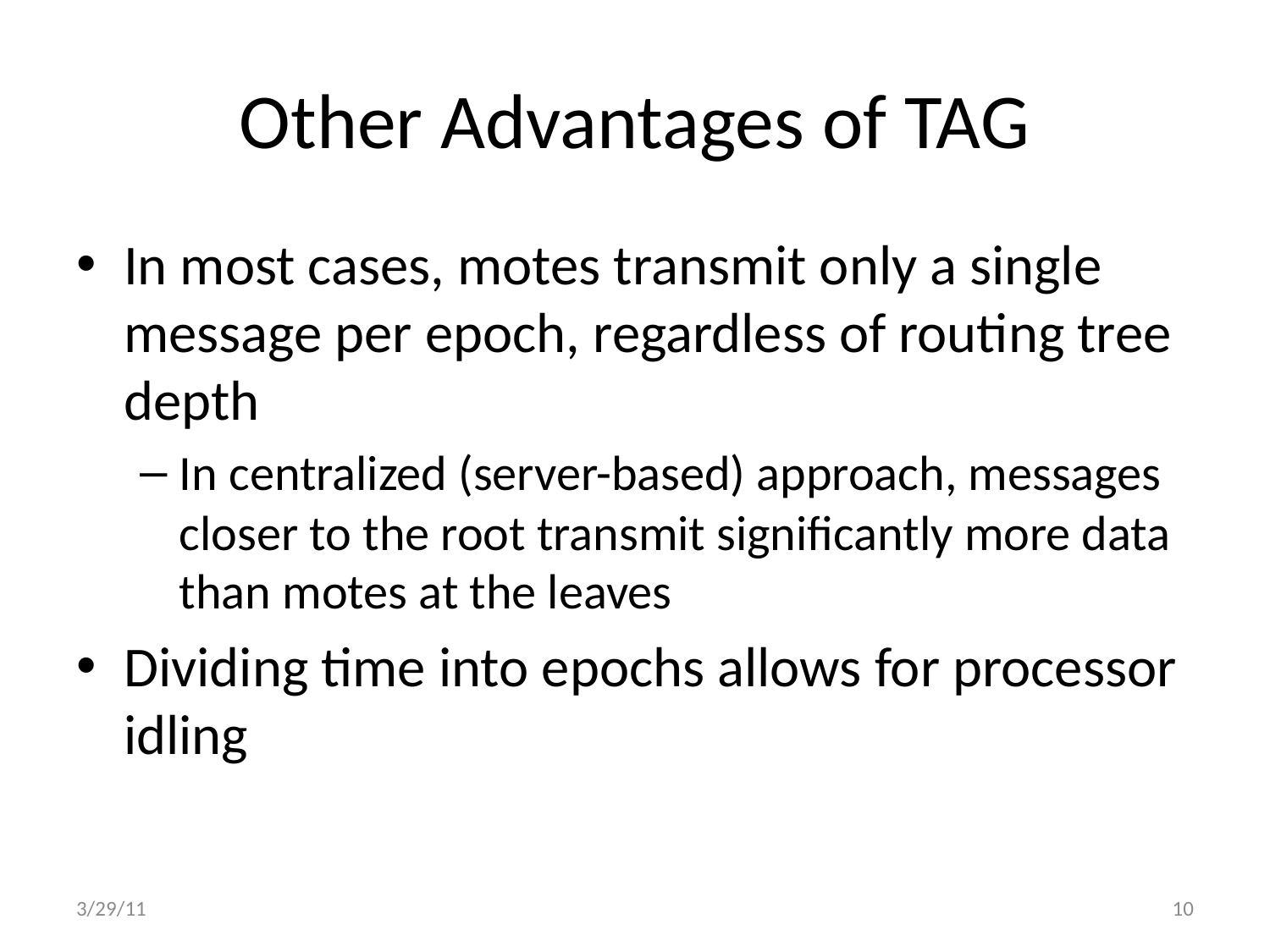

# Other Advantages of TAG
In most cases, motes transmit only a single message per epoch, regardless of routing tree depth
In centralized (server-based) approach, messages closer to the root transmit significantly more data than motes at the leaves
Dividing time into epochs allows for processor idling

3/29/11

10